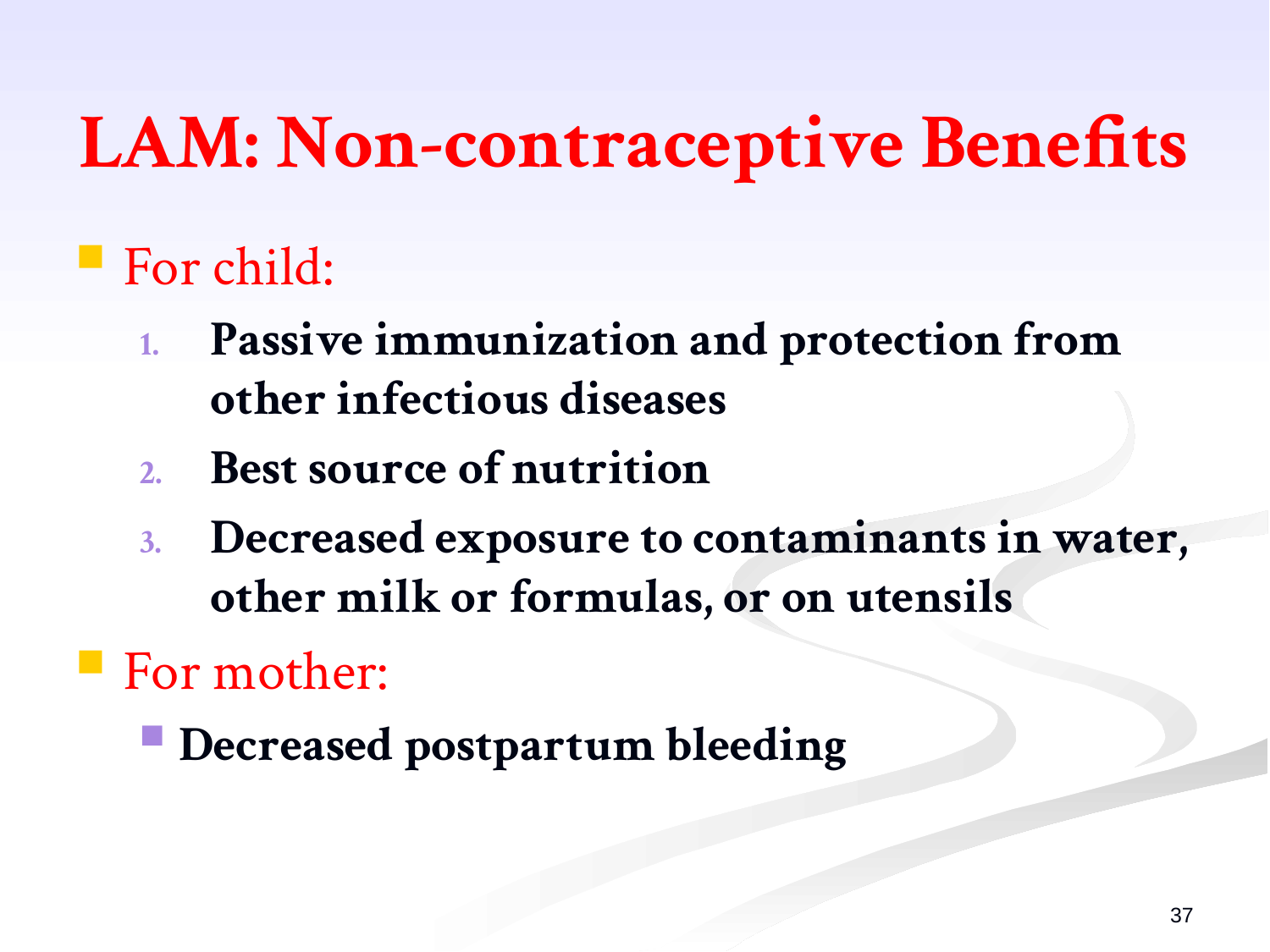

# LAM: Non-contraceptive Benefits
For child:
Passive immunization and protection from other infectious diseases
Best source of nutrition
Decreased exposure to contaminants in water, other milk or formulas, or on utensils
For mother:
Decreased postpartum bleeding
37